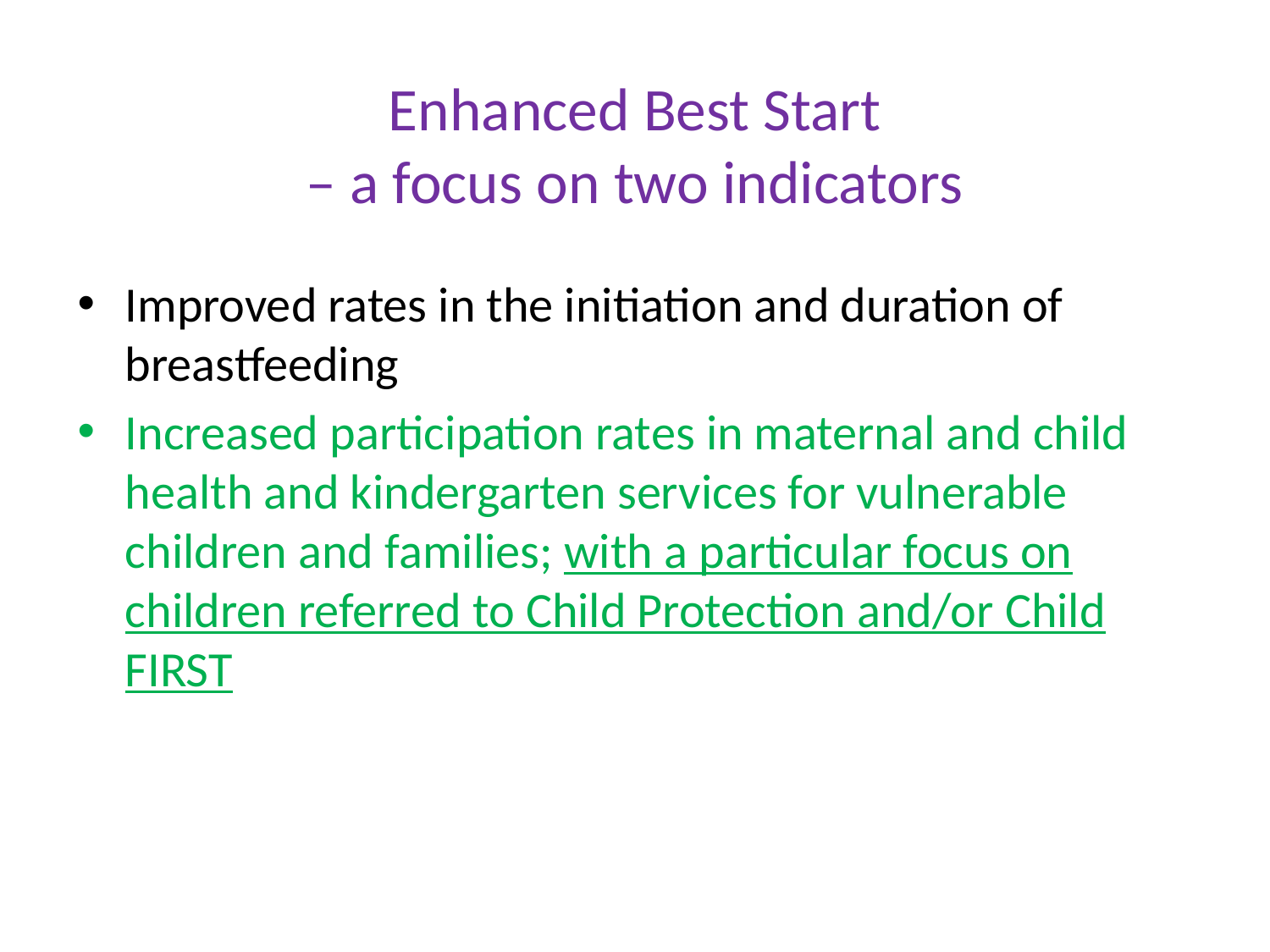

# Enhanced Best Start – a focus on two indicators
Improved rates in the initiation and duration of breastfeeding
Increased participation rates in maternal and child health and kindergarten services for vulnerable children and families; with a particular focus on children referred to Child Protection and/or Child FIRST